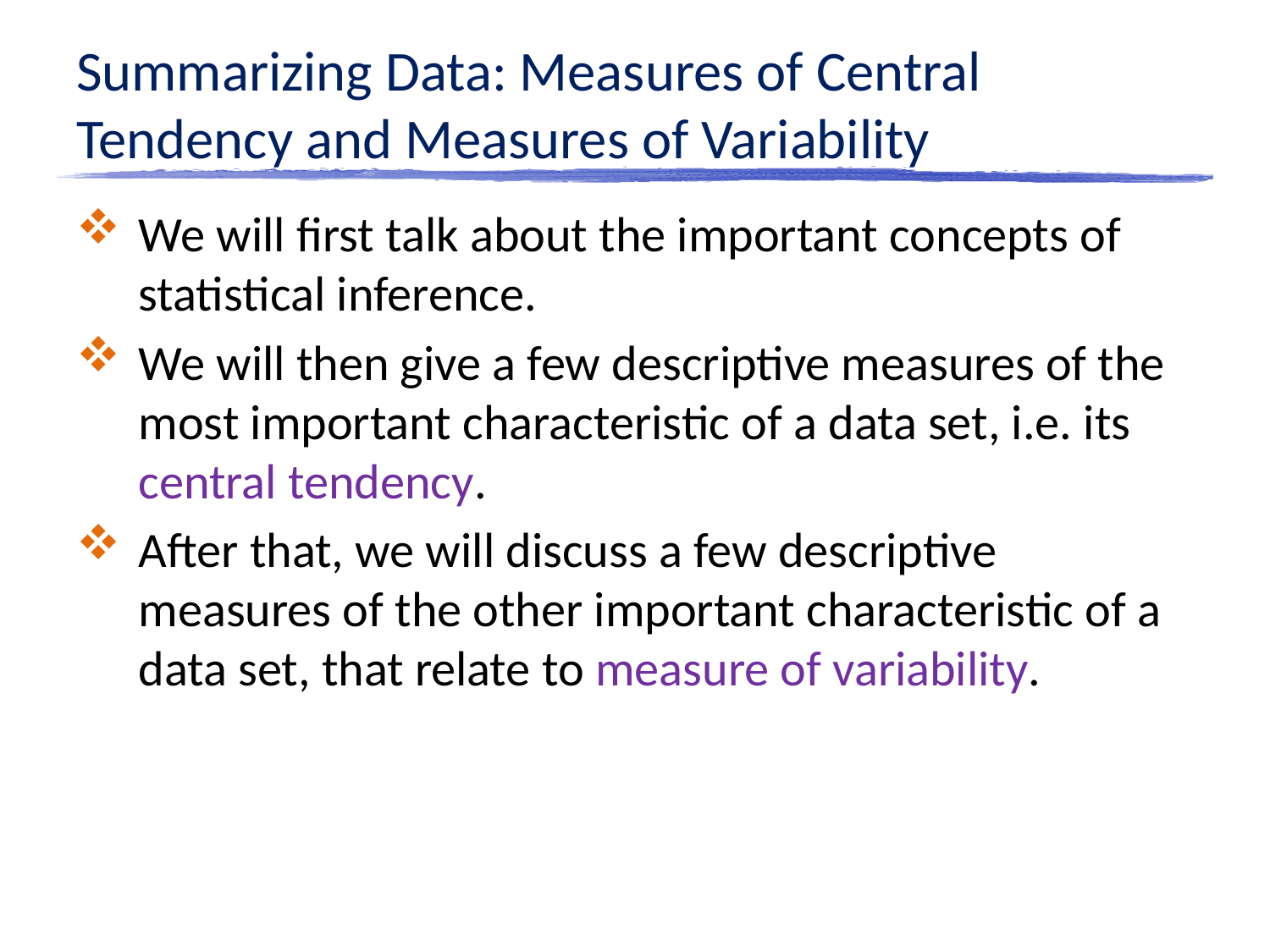

# Summarizing Data: Measures of Central Tendency and Measures of Variability
We will first talk about the important concepts of statistical inference.
We will then give a few descriptive measures of the most important characteristic of a data set, i.e. its central tendency.
After that, we will discuss a few descriptive measures of the other important characteristic of a data set, that relate to measure of variability.